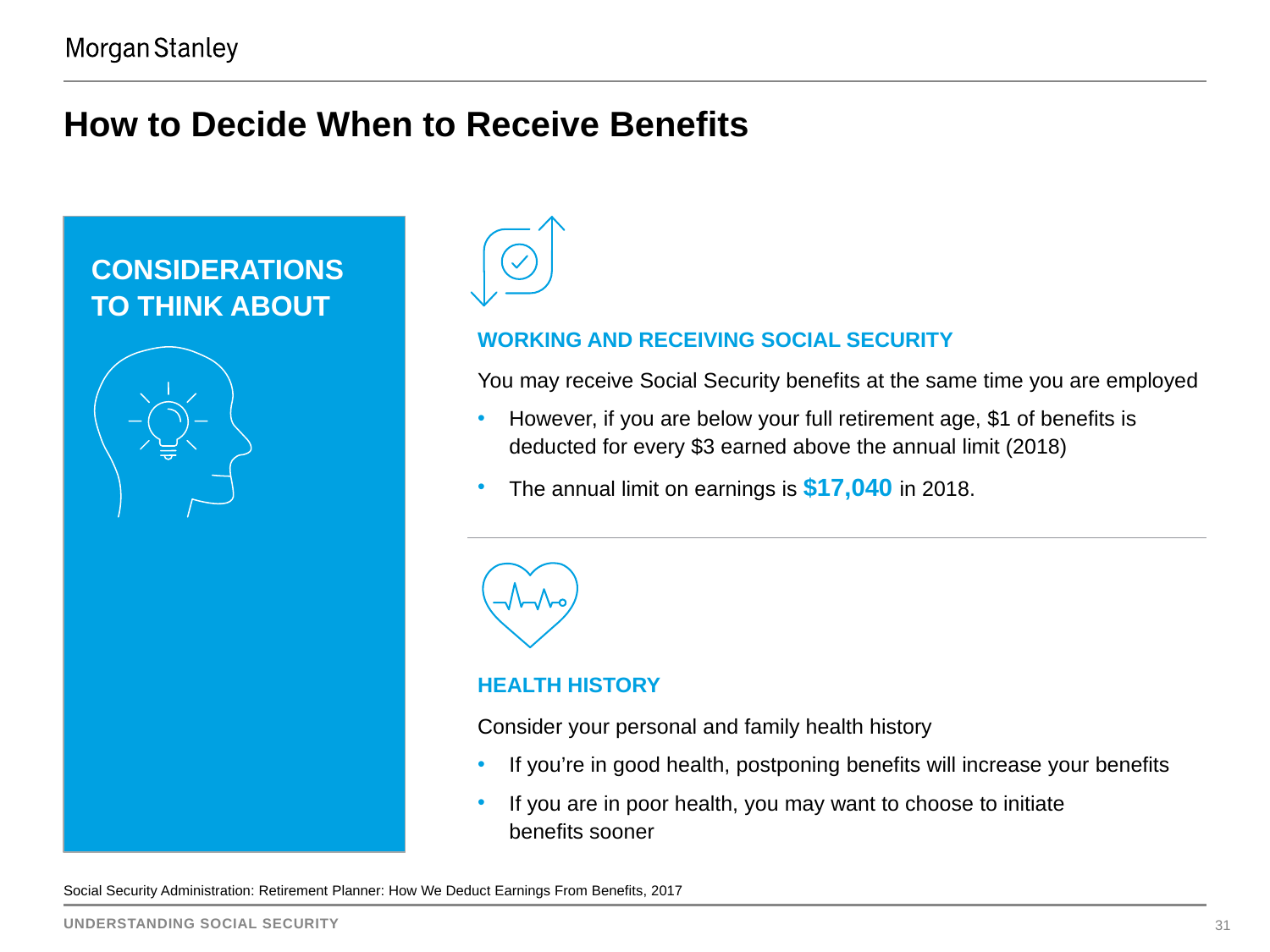

# How to Decide When to Receive Benefits

CONSIDERATIONS
TO THINK ABOUT
WORKING AND RECEIVING SOCIAL SECURITY
You may receive Social Security benefits at the same time you are employed
However, if you are below your full retirement age, $1 of benefits is deducted for every $3 earned above the annual limit (2018)
The annual limit on earnings is $17,040 in 2018.

HEALTH HISTORY
Consider your personal and family health history
If you’re in good health, postponing benefits will increase your benefits
If you are in poor health, you may want to choose to initiate benefits sooner
Social Security Administration: Retirement Planner: How We Deduct Earnings From Benefits, 2017